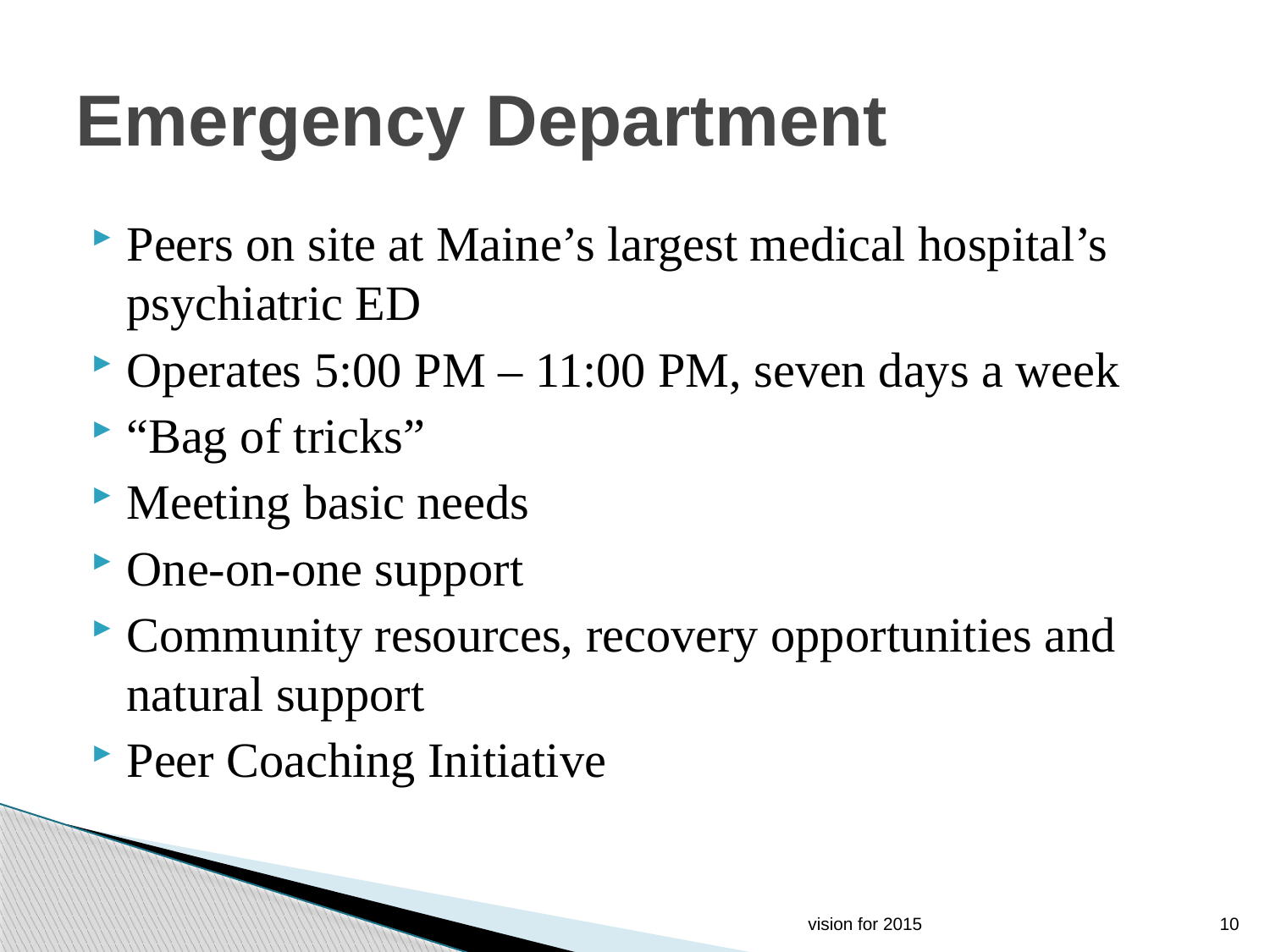

# Emergency Department
Peers on site at Maine’s largest medical hospital’s psychiatric ED
Operates 5:00 PM – 11:00 PM, seven days a week
“Bag of tricks”
Meeting basic needs
One-on-one support
Community resources, recovery opportunities and natural support
Peer Coaching Initiative
vision for 2015
10